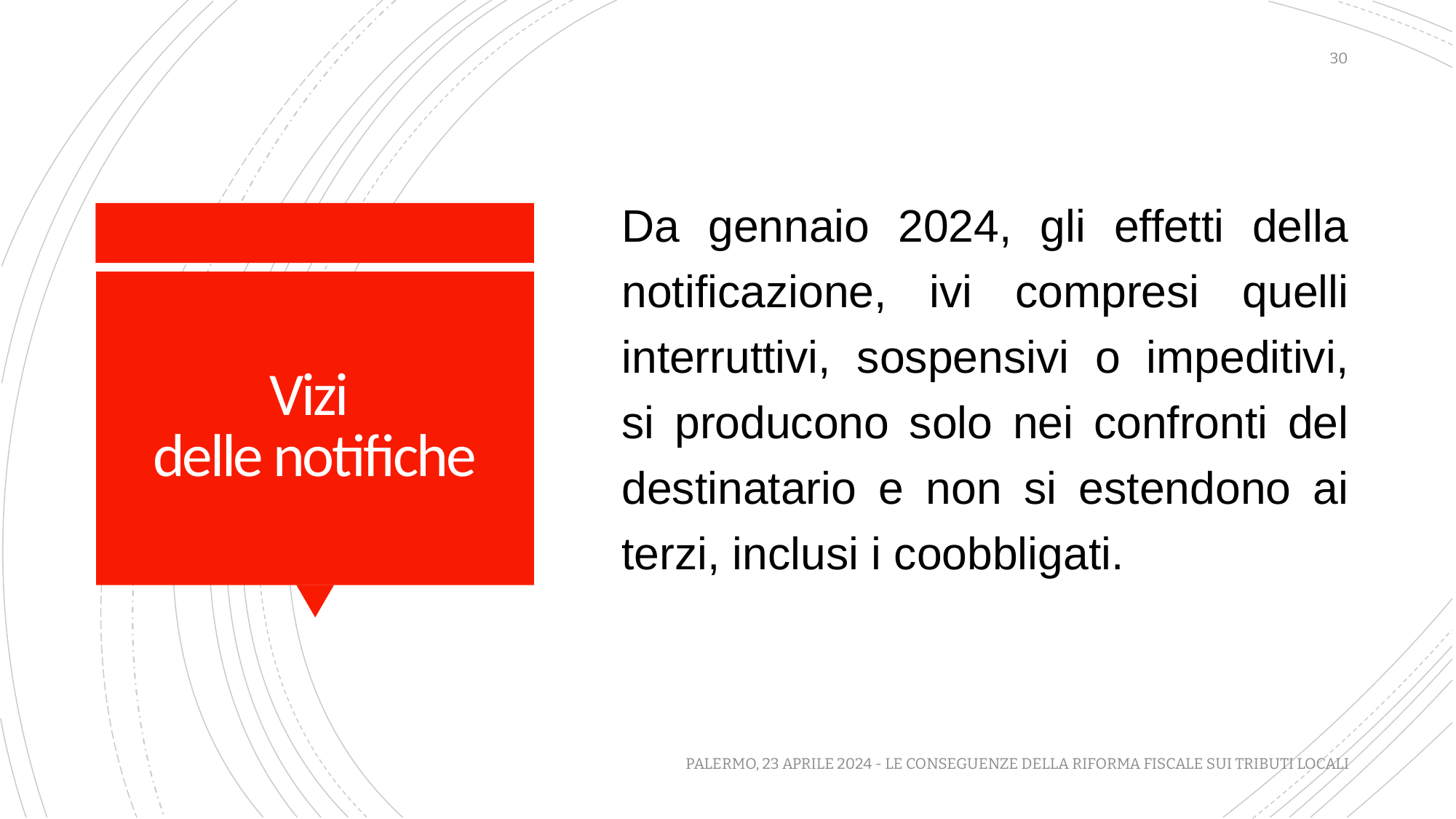

30
Da gennaio 2024, gli effetti della notificazione, ivi compresi quelli interruttivi, sospensivi o impeditivi, si producono solo nei confronti del destinatario e non si estendono ai terzi, inclusi i coobbligati.

# Vizi delle notifiche
PALERMO, 23 APRILE 2024 - LE CONSEGUENZE DELLA RIFORMA FISCALE SUI TRIBUTI LOCALI